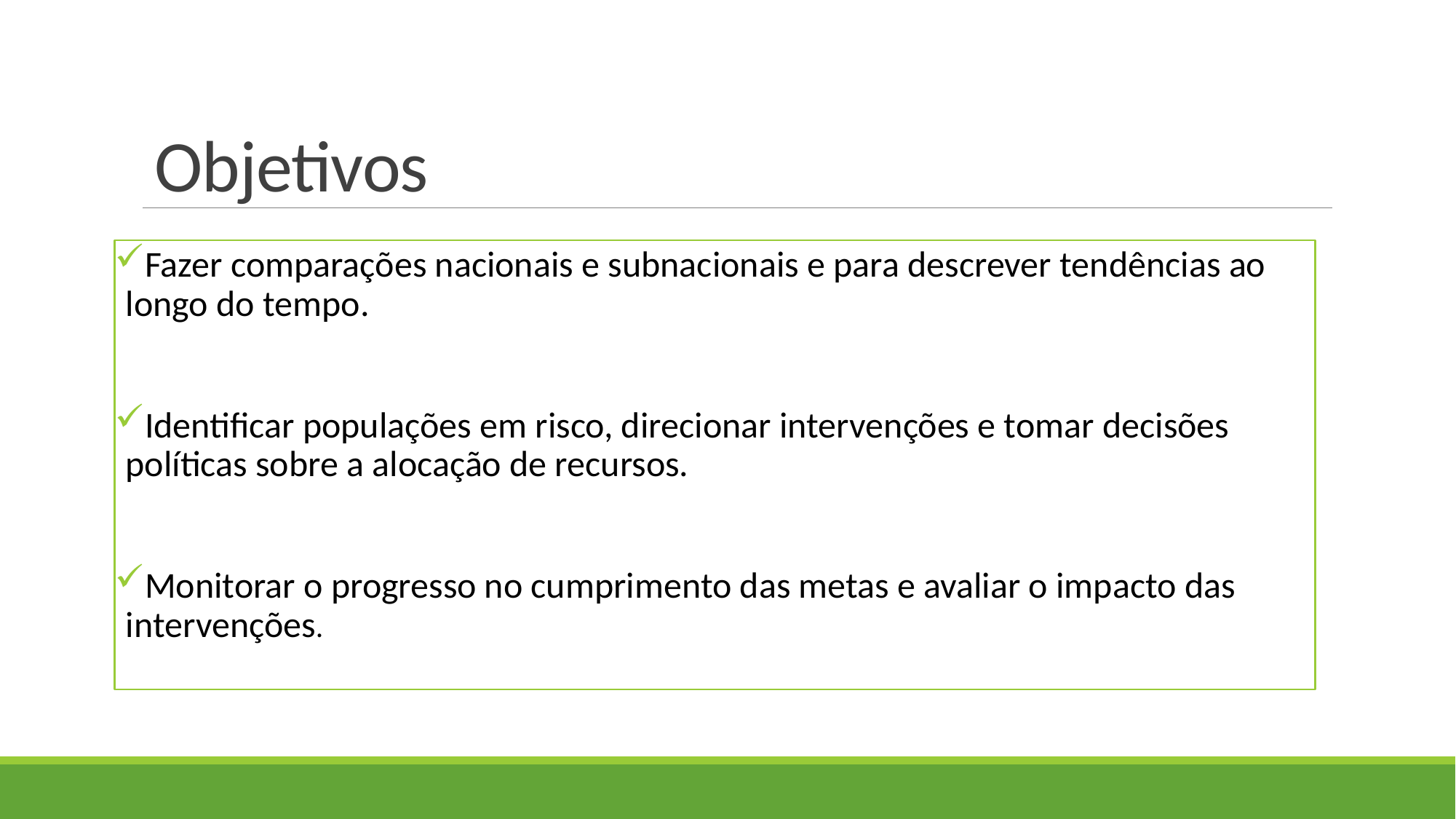

# Objetivos
Fazer comparações nacionais e subnacionais e para descrever tendências ao longo do tempo.

Identificar populações em risco, direcionar intervenções e tomar decisões políticas sobre a alocação de recursos.

Monitorar o progresso no cumprimento das metas e avaliar o impacto das intervenções.